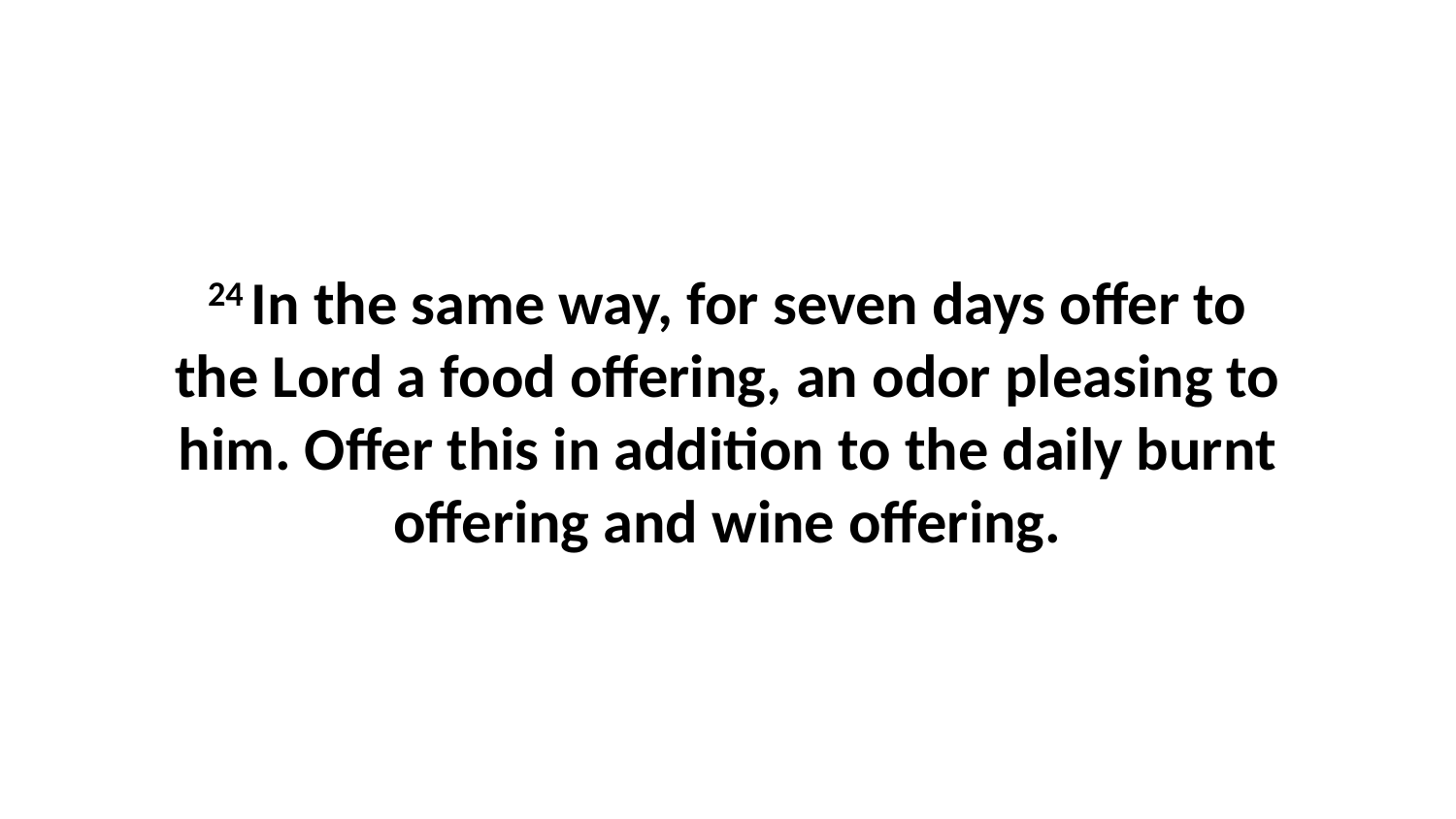

24 In the same way, for seven days offer to the Lord a food offering, an odor pleasing to him. Offer this in addition to the daily burnt offering and wine offering.